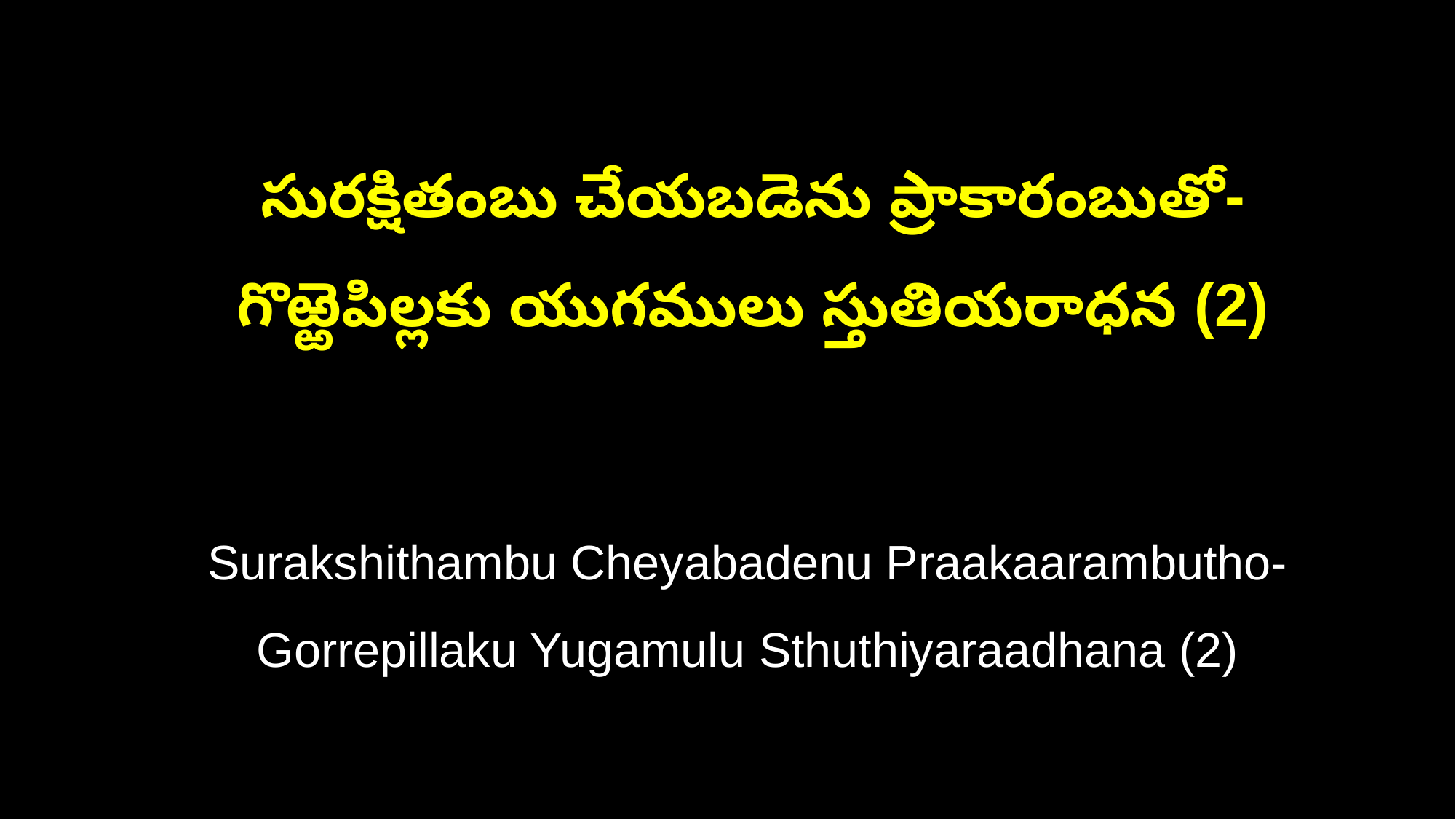

సురక్షితంబు చేయబడెను ప్రాకారంబుతో-
   గొఱ్ఱెపిల్లకు యుగములు స్తుతియరాధన (2)
   Surakshithambu Cheyabadenu Praakaarambutho-
   Gorrepillaku Yugamulu Sthuthiyaraadhana (2)